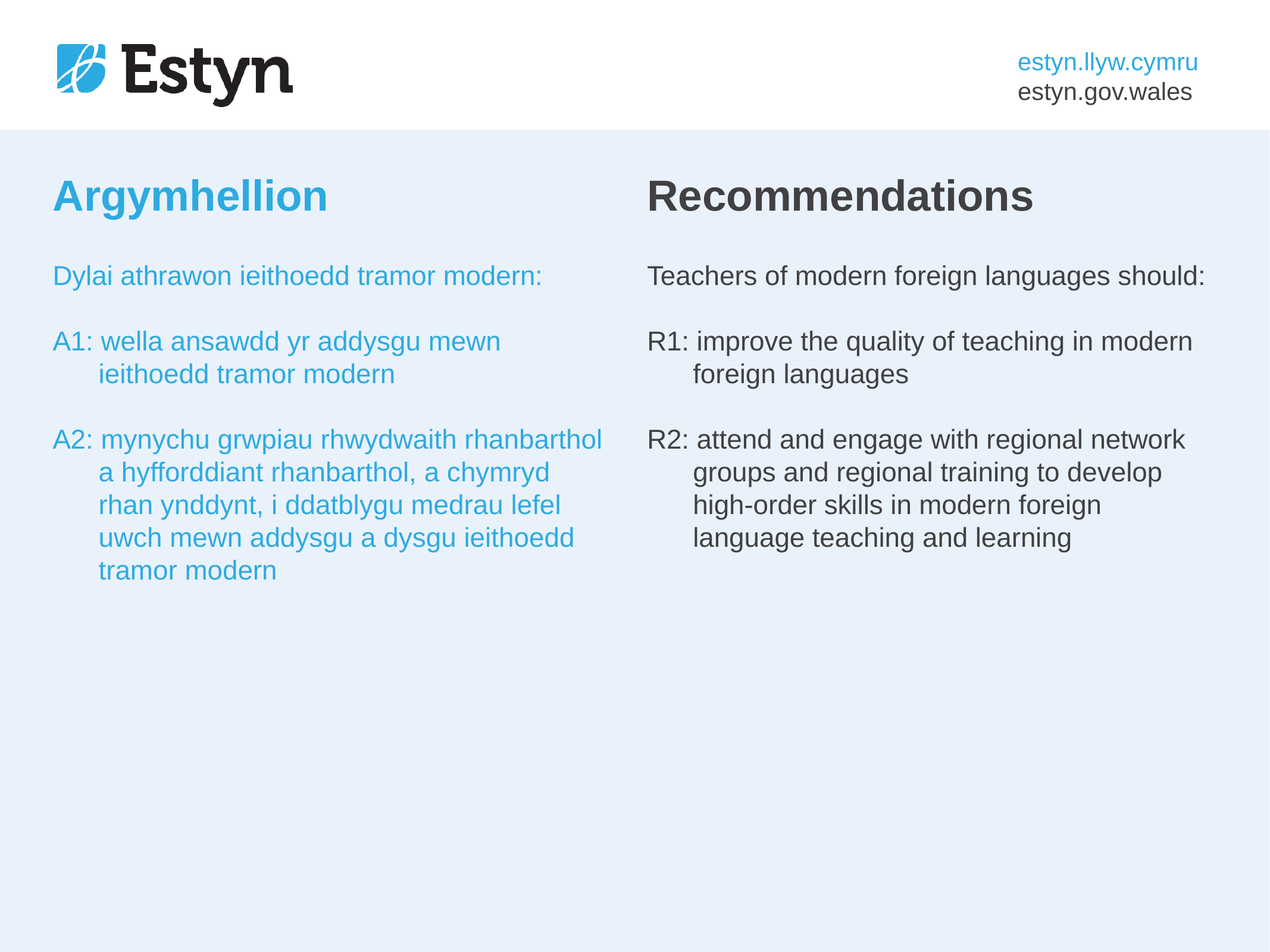

# Argymhellion
Recommendations
Dylai athrawon ieithoedd tramor modern:

A1: wella ansawdd yr addysgu mewn ieithoedd tramor modern

A2: mynychu grwpiau rhwydwaith rhanbarthol a hyfforddiant rhanbarthol, a chymryd rhan ynddynt, i ddatblygu medrau lefel uwch mewn addysgu a dysgu ieithoedd tramor modern

Teachers of modern foreign languages should:

R1: improve the quality of teaching in modern foreign languages

R2: attend and engage with regional network groups and regional training to develop high-order skills in modern foreign language teaching and learning